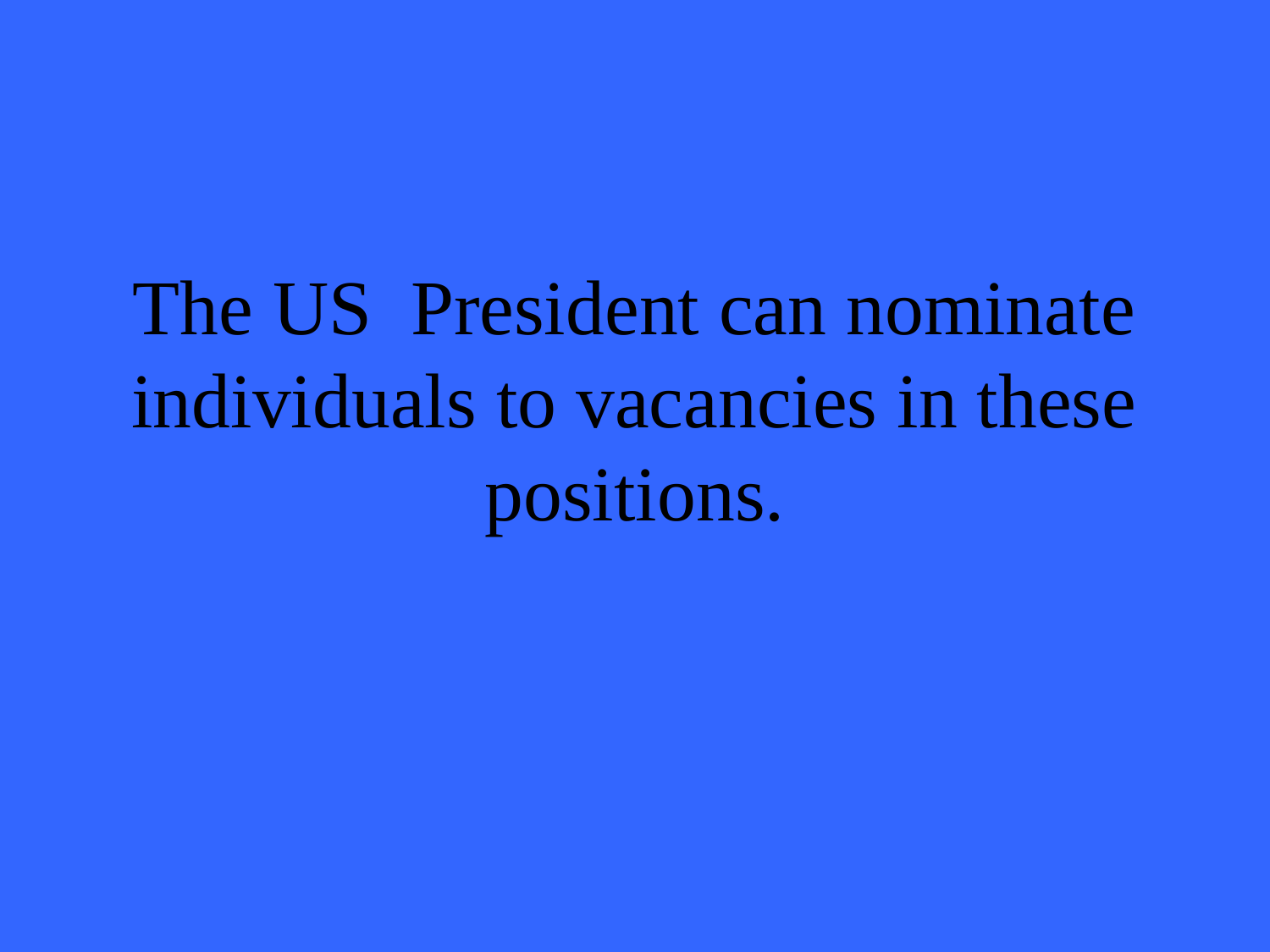

# The US  President can nominate individuals to vacancies in these positions.